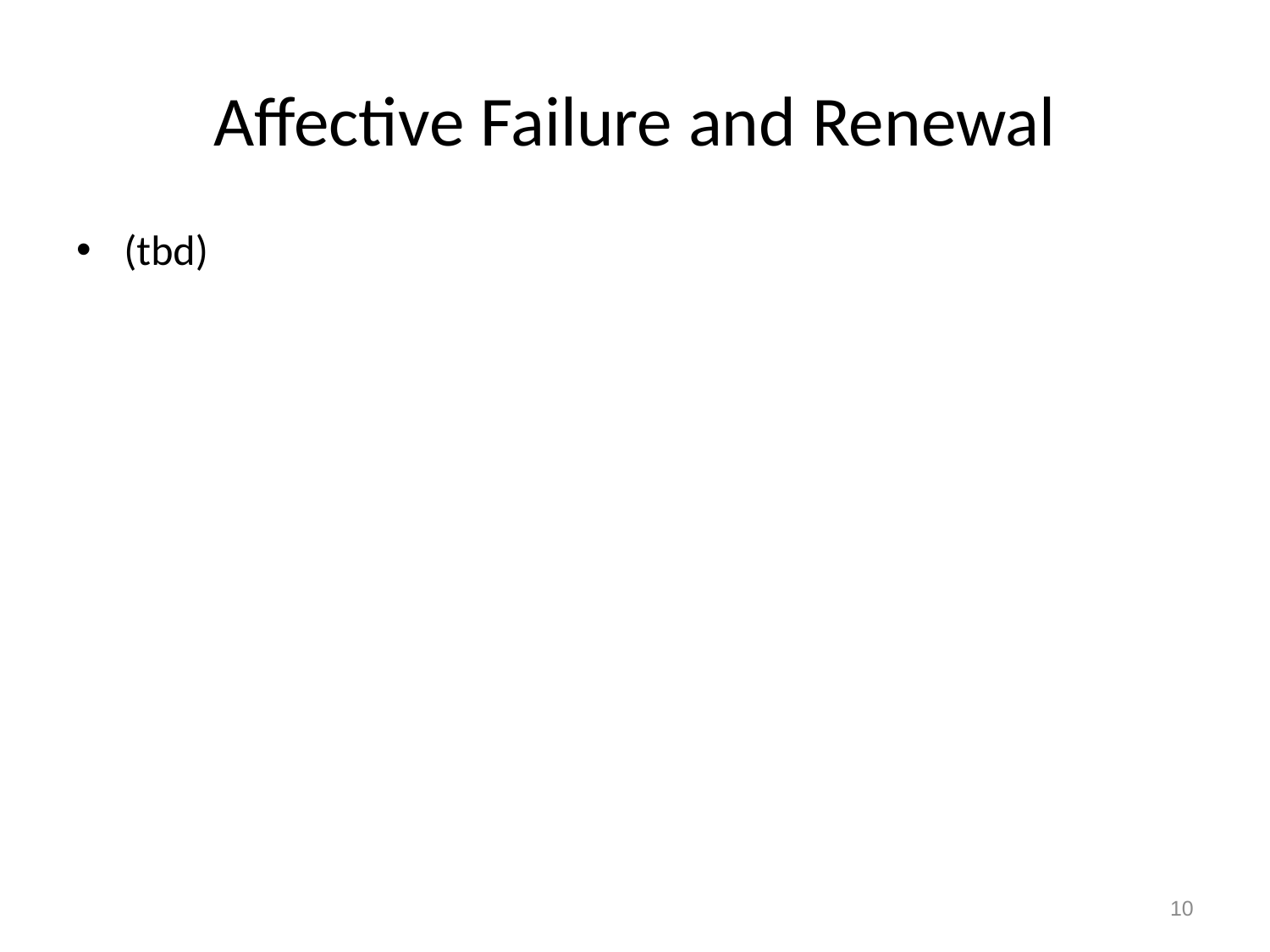

# Affective Failure and Renewal
(tbd)
10